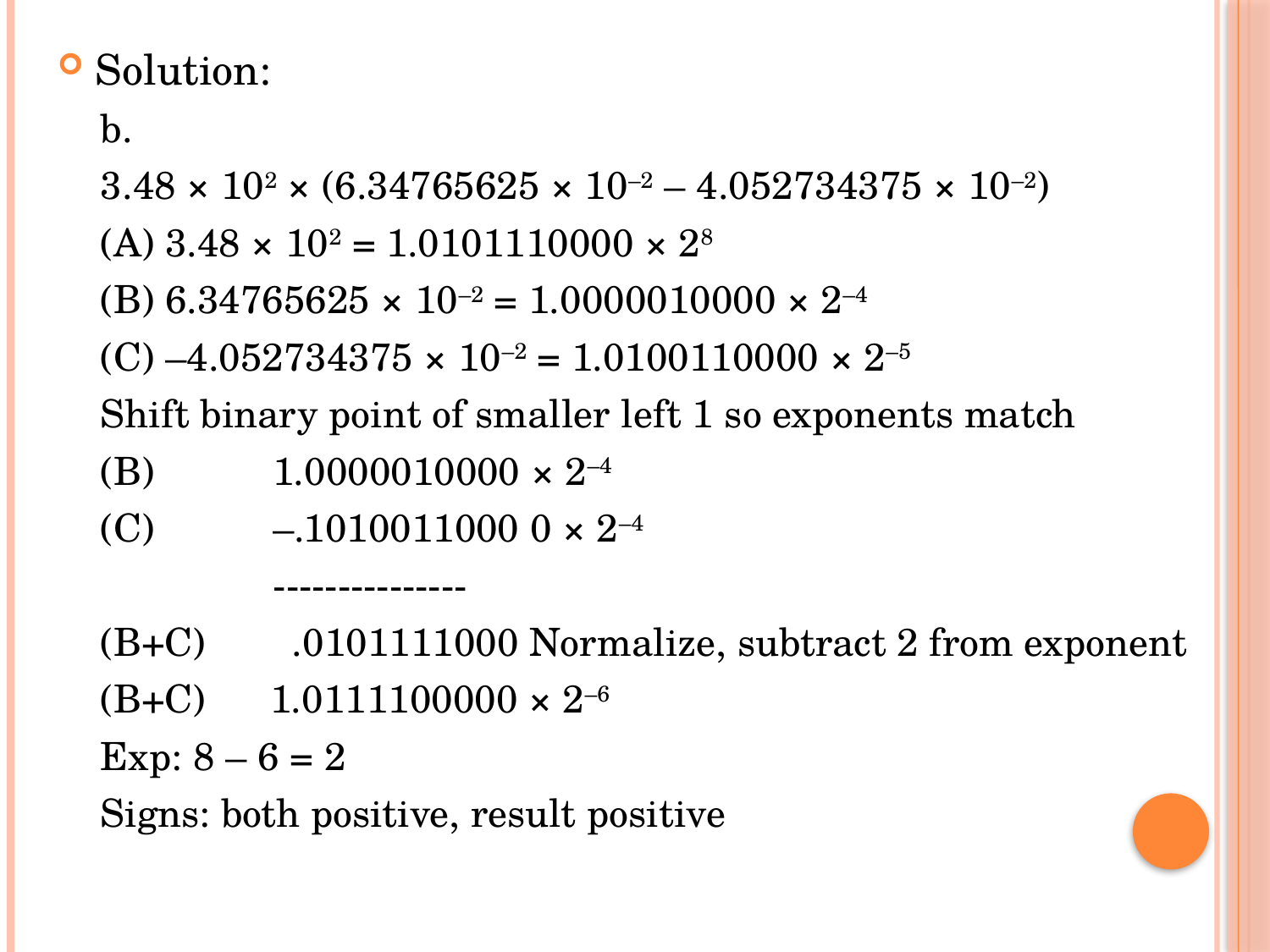

Solution:
    b.
    3.48 × 102 × (6.34765625 × 10–2 – 4.052734375 × 10–2)
    (A) 3.48 × 102 = 1.0101110000 × 28
    (B) 6.34765625 × 10–2 = 1.0000010000 × 2–4
    (C) –4.052734375 × 10–2 = 1.0100110000 × 2–5
    Shift binary point of smaller left 1 so exponents match
    (B)           1.0000010000 × 2–4
    (C)           –.1010011000 0 × 2–4
                    ---------------
    (B+C)        .0101111000 Normalize, subtract 2 from exponent
    (B+C)      1.0111100000 × 2–6
    Exp: 8 – 6 = 2
    Signs: both positive, result positive